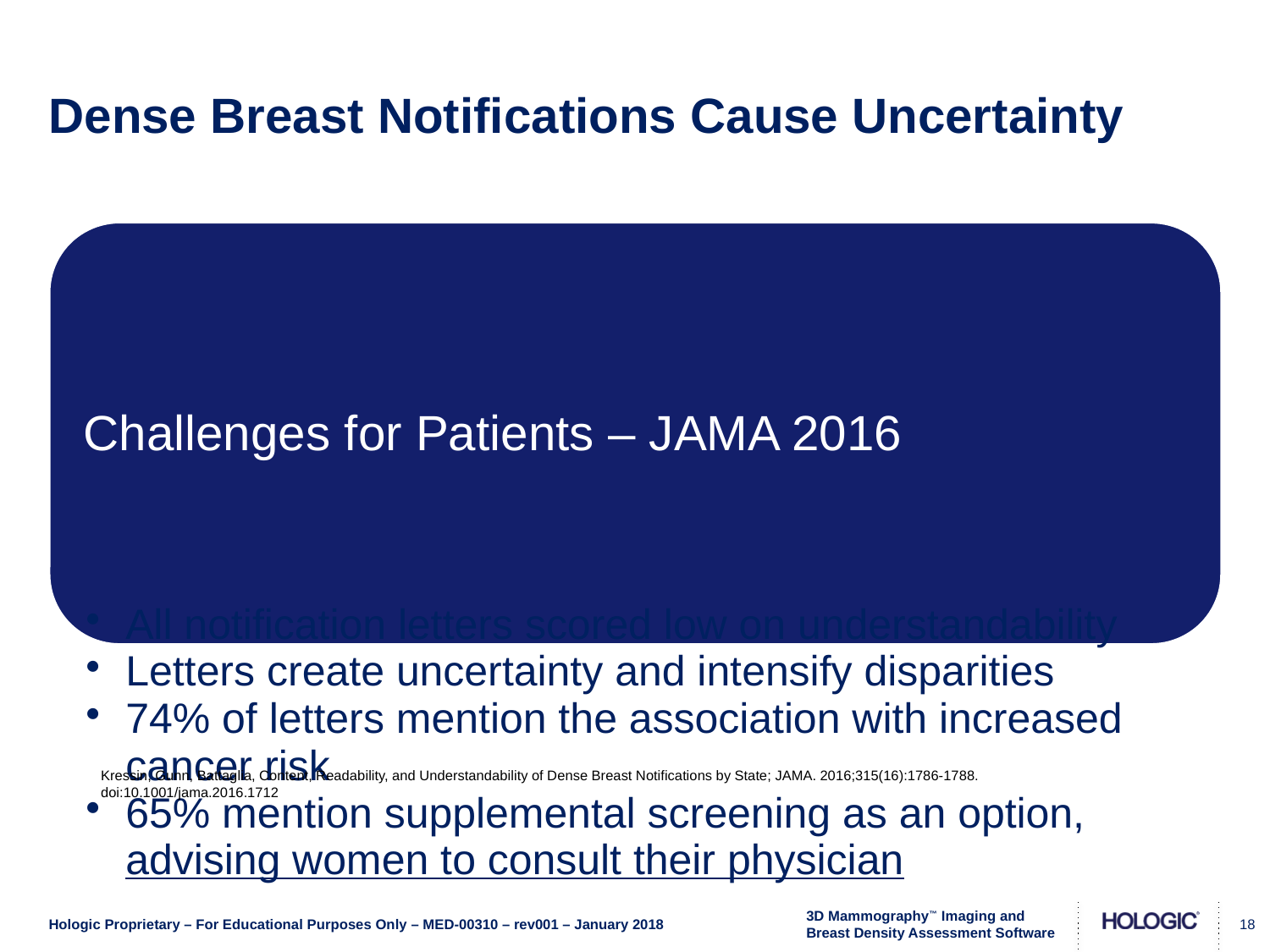

# Dense Breast Notifications Cause Uncertainty
All notification letters scored low on understandability
Letters create uncertainty and intensify disparities
74% of letters mention the association with increased cancer risk
65% mention supplemental screening as an option, advising women to consult their physician
Challenges for Patients – JAMA 2016
Kressin, Gunn, Battaglia, Content, Readability, and Understandability of Dense Breast Notifications by State; JAMA. 2016;315(16):1786-1788. doi:10.1001/jama.2016.1712
     18